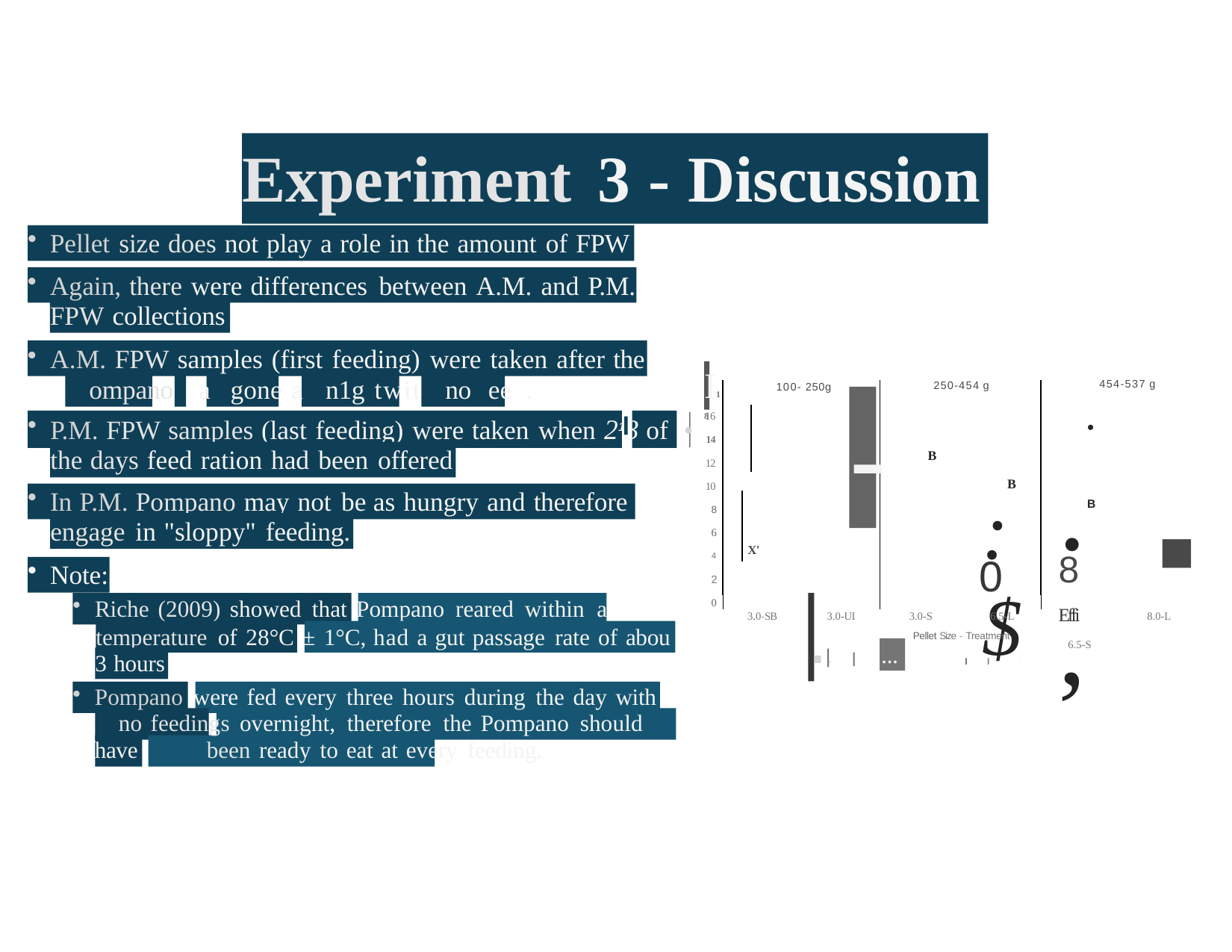

Exp. 3 - Discussion

Experiment 3 - Discussion
Pellet size does not play a role in the amount of FPW
Again, there were differences between A.M. and P.M. FPW collections

A.M. FPW samples (first feeding) were taken after the 	ompano	a	gone a	n1g twit	no	ee .

I18

454-537 g
250-454 g
100- 250g

-

16
P.M. FPW samples (last feeding) were taken when 213 of  •

•
14
.,
the days feed ration had been offered

B
12
B
:$
10
In P.M. Pompano may not be as hungry and therefore

B
8
■
engage in "sloppy" feeding.

6
X'
0
4
Note:

8	Effi
6.5-S
2
..	.	...	t	•	It.
Riche (2009) showed that Pompano reared within a

0

3.0-SB
3.0-UI
3.0-S	6.5-L
Pellet Size - Treatment
8.0-L
temperature of 28°C ± 1°C, had a gut passage rate of abou

3 hours

Pompano were fed every three hours during the day with 	no feedings overnight, therefore the Pompano should have 	been ready to eat at every feeding.